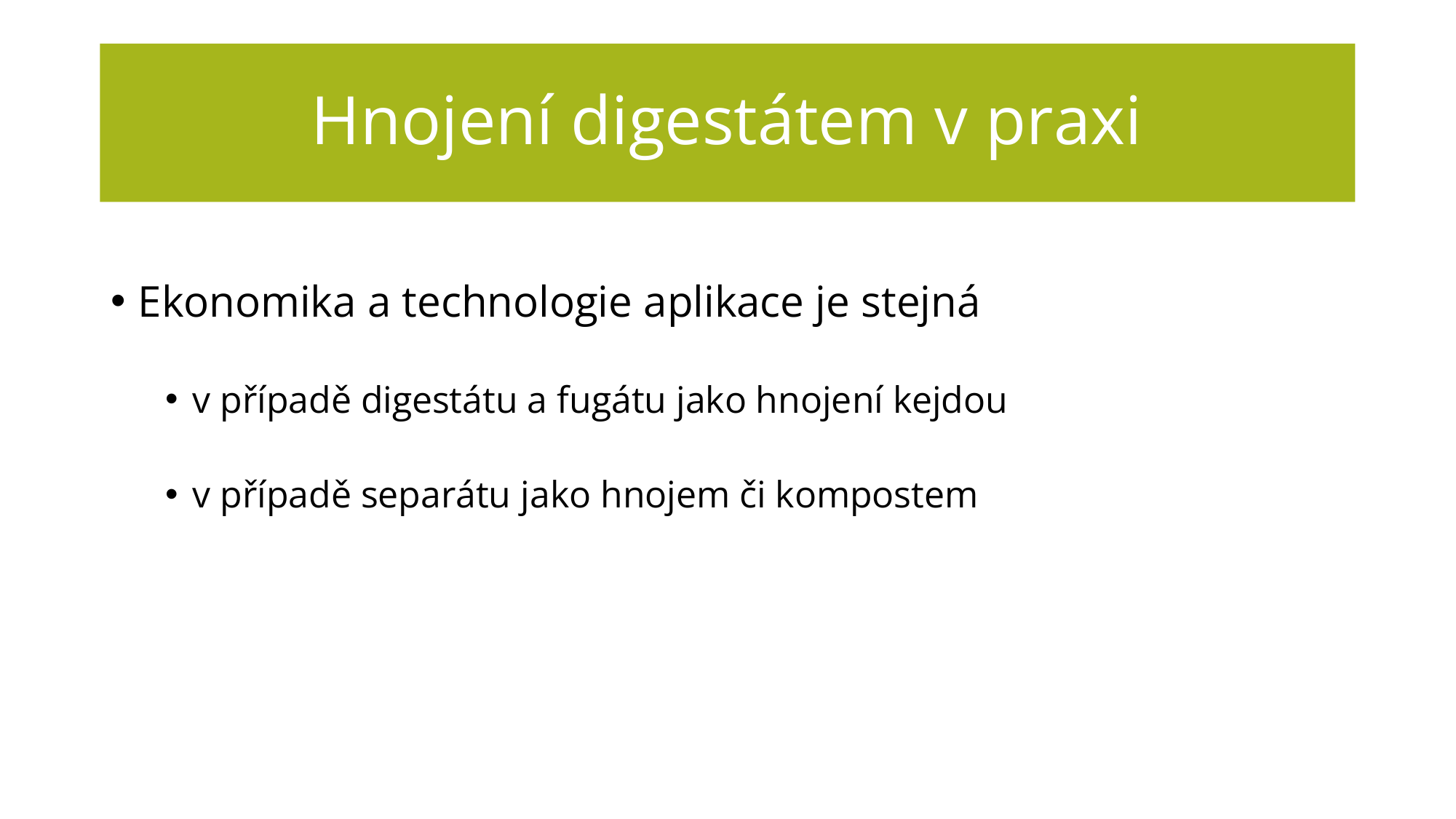

# Hnojení digestátem v praxi
Ekonomika a technologie aplikace je stejná
v případě digestátu a fugátu jako hnojení kejdou
v případě separátu jako hnojem či kompostem